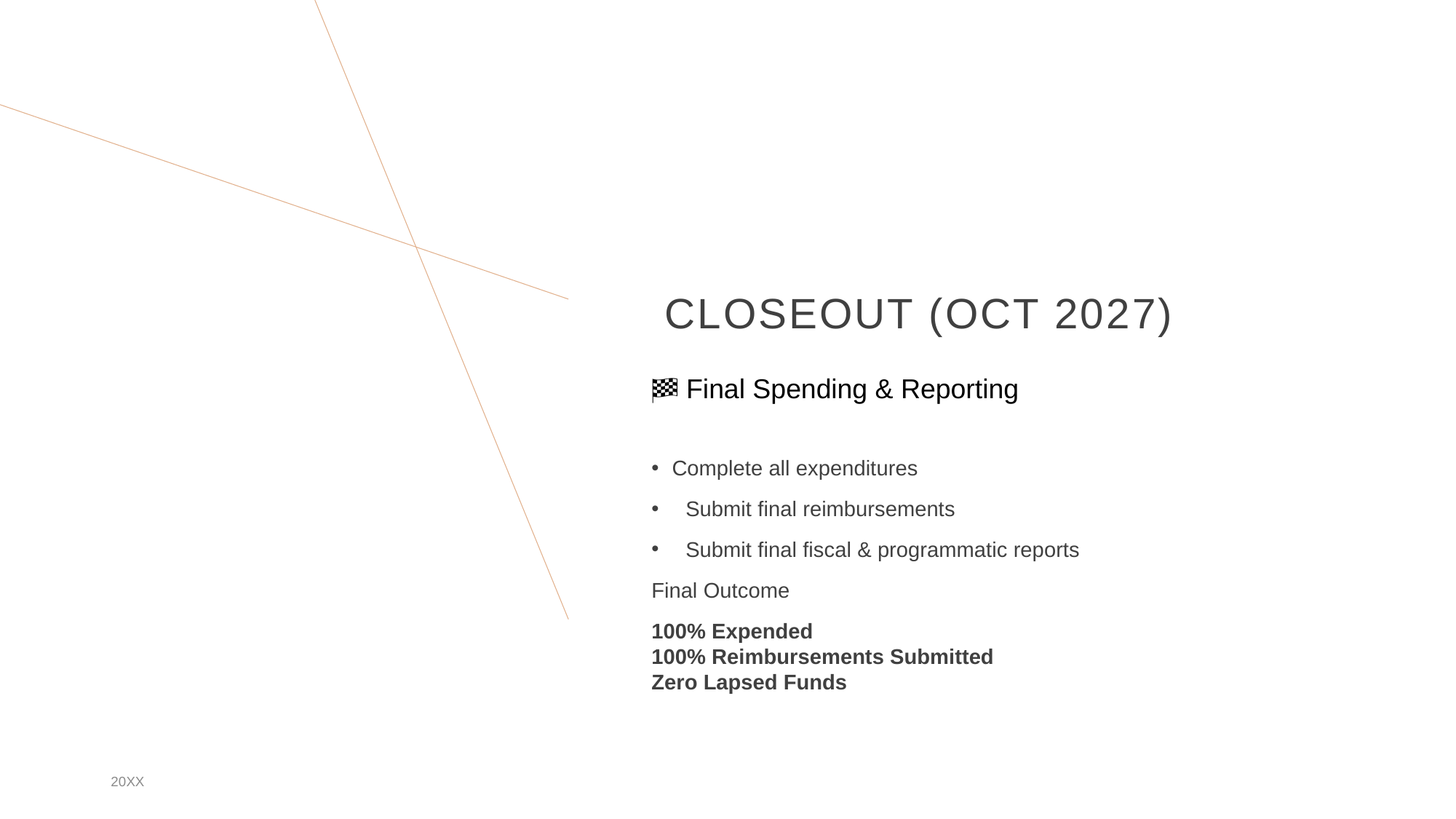

# Closeout (Oct 2027)
🏁 Final Spending & Reporting

Complete all expenditures
Submit final reimbursements
Submit final fiscal & programmatic reports
Final Outcome
100% Expended
100% Reimbursements Submitted
Zero Lapsed Funds
20XX